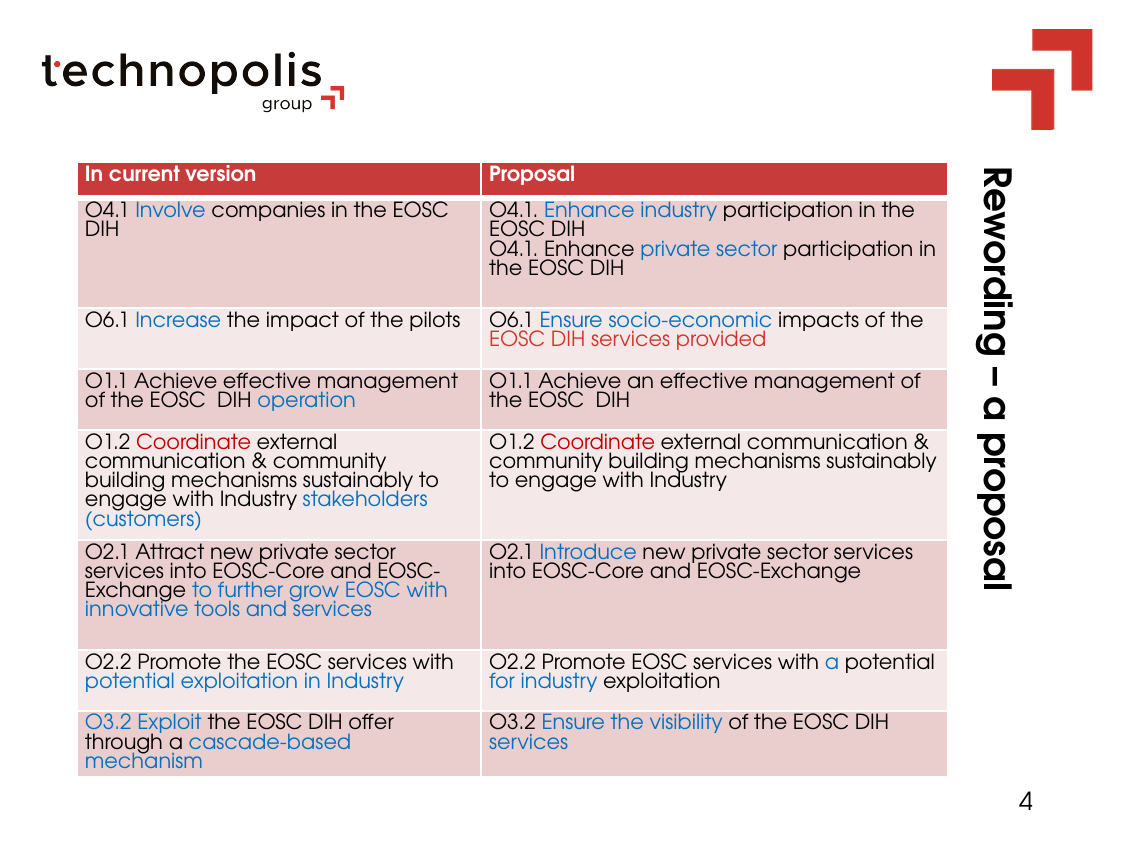

Rewording – a proposal
| In current version | Proposal |
| --- | --- |
| O4.1 Involve companies in the EOSC DIH | O4.1. Enhance industry participation in the EOSC DIH O4.1. Enhance private sector participation in the EOSC DIH |
| O6.1 Increase the impact of the pilots | O6.1 Ensure socio-economic impacts of the EOSC DIH services provided |
| O1.1 Achieve effective management of the EOSC  DIH operation | O1.1 Achieve an effective management of the EOSC  DIH |
| O1.2 Coordinate external communication & community building mechanisms sustainably to engage with Industry stakeholders (customers) | O1.2 Coordinate external communication & community building mechanisms sustainably to engage with Industry |
| O2.1 Attract new private sector services into EOSC-Core and EOSC-Exchange to further grow EOSC with innovative tools and services | O2.1 Introduce new private sector services into EOSC-Core and EOSC-Exchange |
| O2.2 Promote the EOSC services with potential exploitation in Industry | O2.2 Promote EOSC services with a potential for industry exploitation |
| O3.2 Exploit the EOSC DIH offer through a cascade-based mechanism | O3.2 Ensure the visibility of the EOSC DIH services |
4